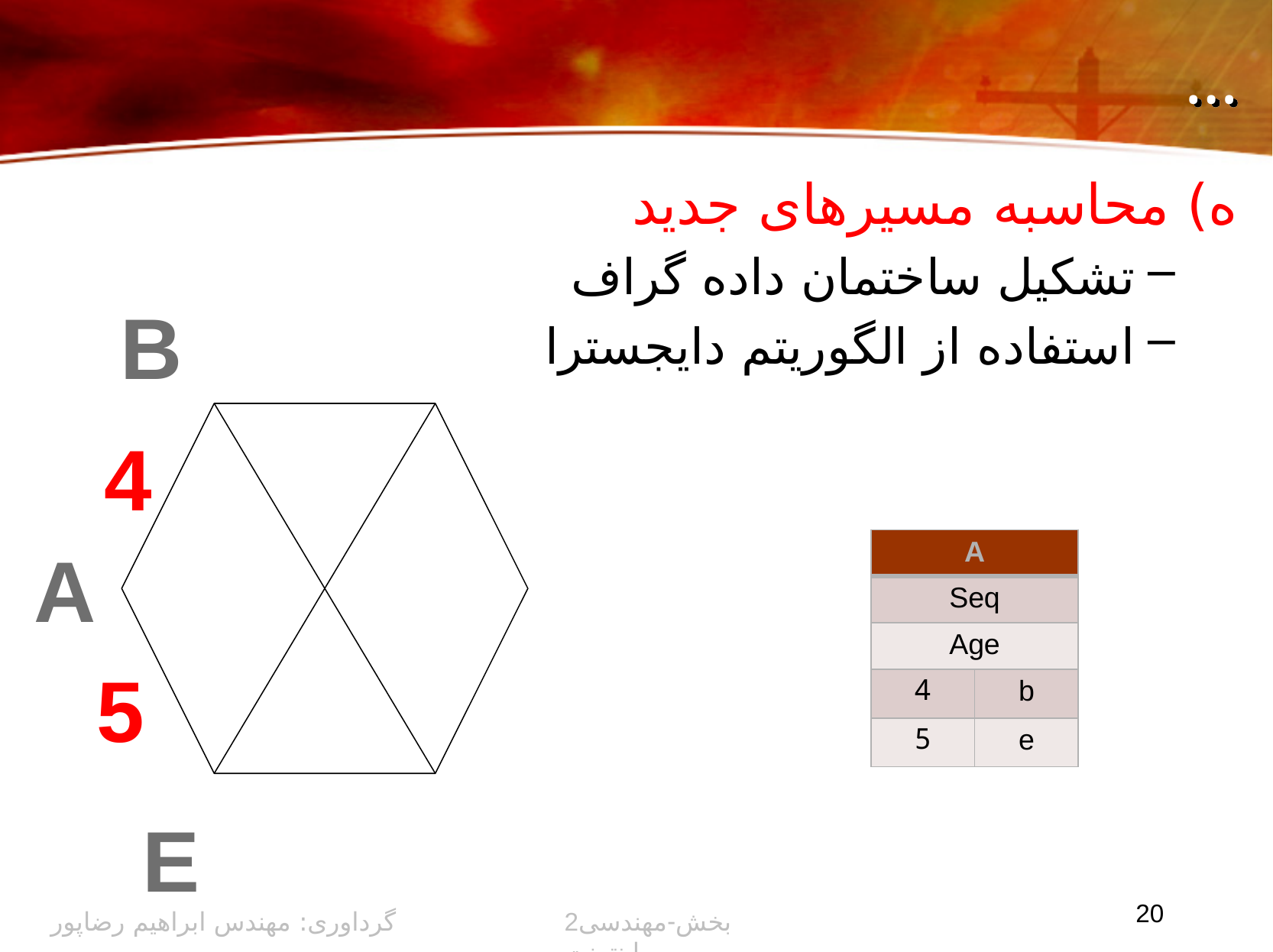

# …
ه) محاسبه مسیرهای جدید
تشکیل ساختمان داده گراف
استفاده از الگوریتم دایجسترا

B

4
| A |  |
| --- | --- |
| Seq |  |
| Age |  |
| 4 | b |
| 5 | e |
A
5
E
20
گرداوری: مهندس ابراهیم رضاپور
2بخش-مهندسی اینترنت